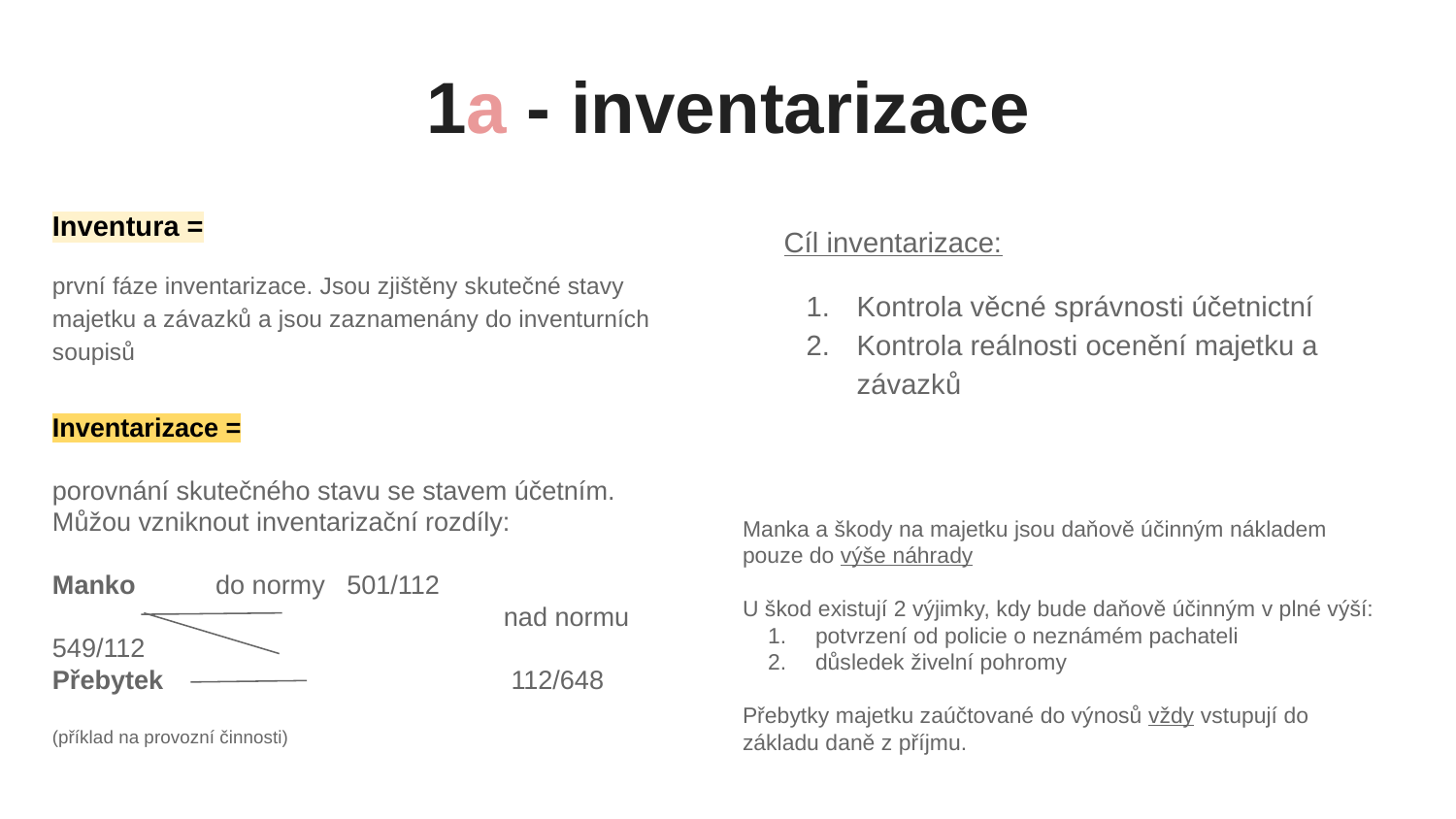

# 1a - inventarizace
Inventura =
první fáze inventarizace. Jsou zjištěny skutečné stavy majetku a závazků a jsou zaznamenány do inventurních soupisů
Cíl inventarizace:
Kontrola věcné správnosti účetnictní
Kontrola reálnosti ocenění majetku a závazků
Inventarizace =

porovnání skutečného stavu se stavem účetním. Můžou vzniknout inventarizační rozdíly:

Manko           do normy   501/112
			  nad normu  549/112
Přebytek		        	   112/648

(příklad na provozní činnosti)
Manka a škody na majetku jsou daňově účinným nákladem pouze do výše náhrady

U škod existují 2 výjimky, kdy bude daňově účinným v plné výší:
potvrzení od policie o neznámém pachateli
důsledek živelní pohromy

Přebytky majetku zaúčtované do výnosů vždy vstupují do základu daně z příjmu.